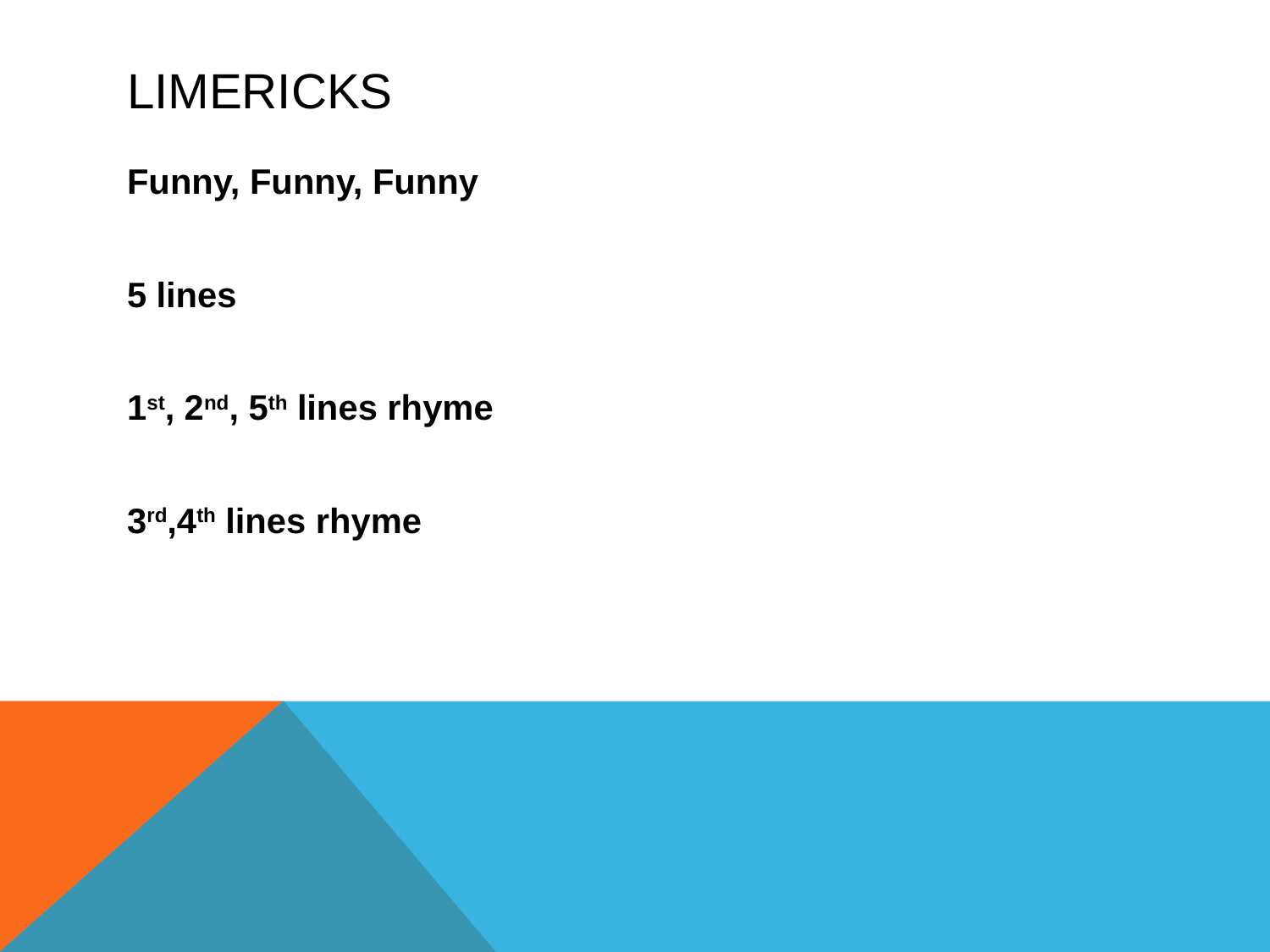

# Limericks
Funny, Funny, Funny

5 lines

1st, 2nd, 5th lines rhyme

3rd,4th lines rhyme